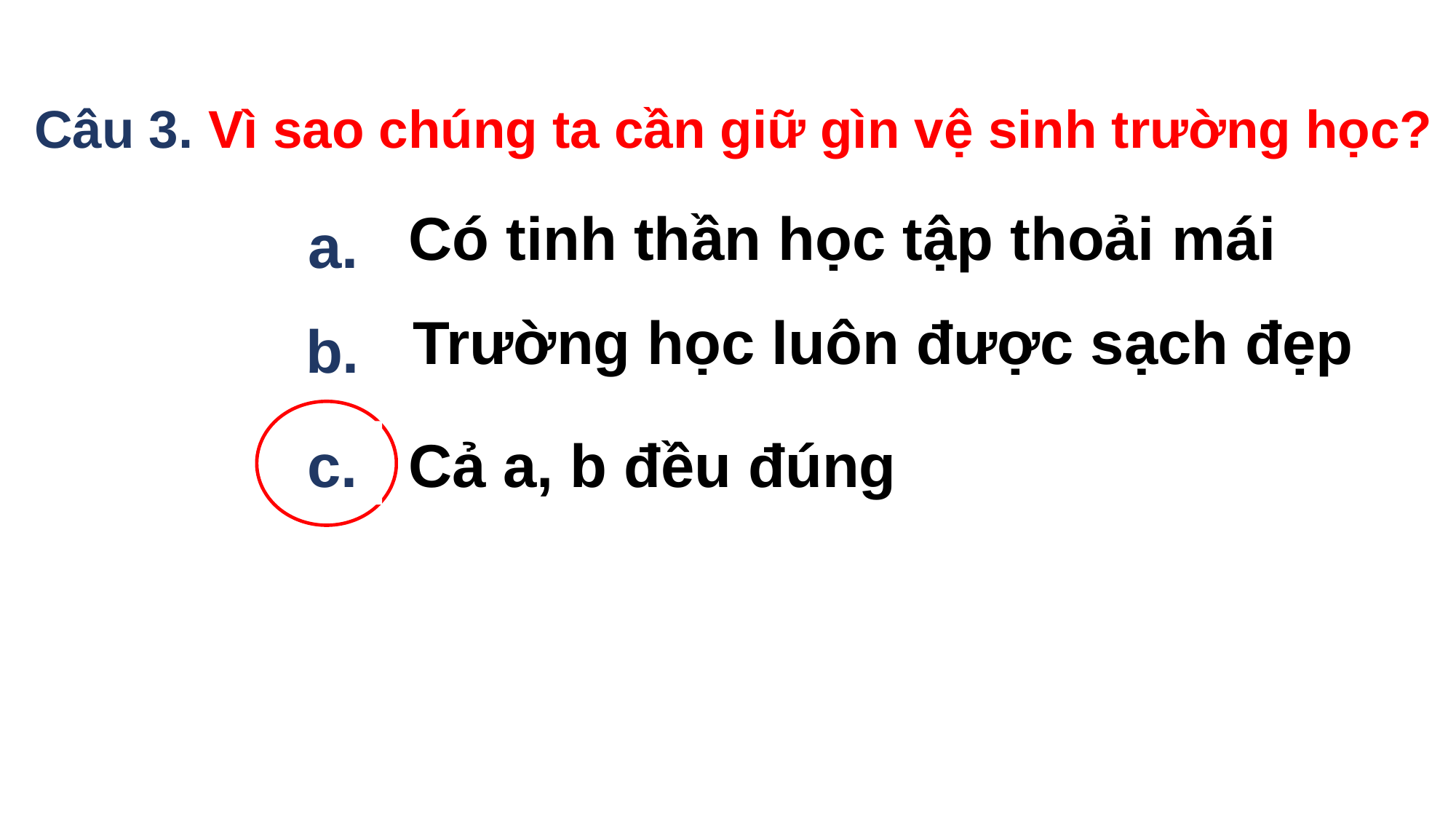

Câu 3. Vì sao chúng ta cần giữ gìn vệ sinh trường học?
Có tinh thần học tập thoải mái
a.
Trường học luôn được sạch đẹp
b.

c.
Cả a, b đều đúng